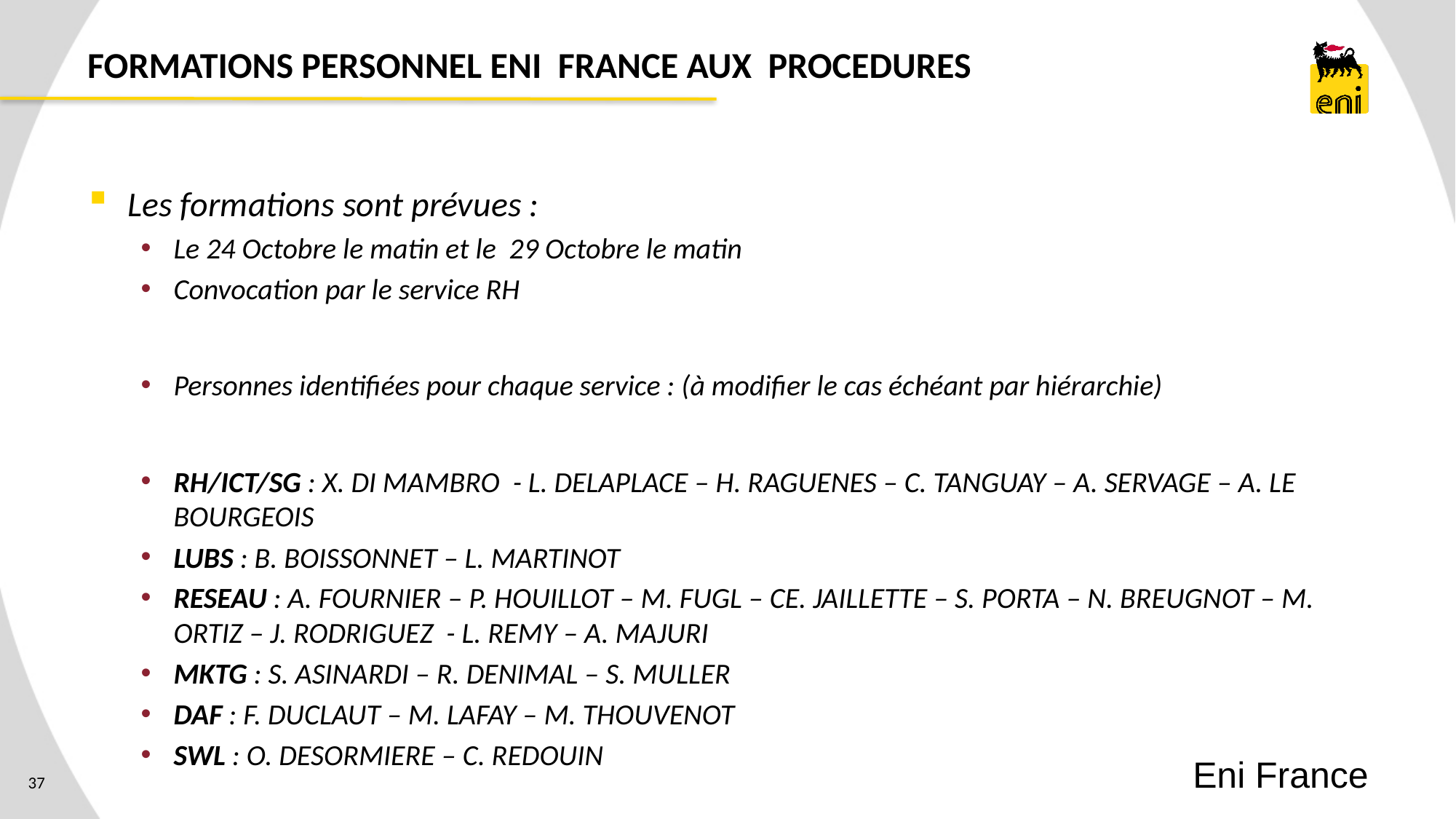

# FORMATIONS PERSONNEL ENI  FRANCE AUX  PROCEDURES

Les formations sont prévues :
Le 24 Octobre le matin et le  29 Octobre le matin
Convocation par le service RH

Personnes identifiées pour chaque service : (à modifier le cas échéant par hiérarchie)

RH/ICT/SG : X. DI MAMBRO  - L. DELAPLACE – H. RAGUENES – C. TANGUAY – A. SERVAGE – A. LE BOURGEOIS
LUBS : B. BOISSONNET – L. MARTINOT
RESEAU : A. FOURNIER – P. HOUILLOT – M. FUGL – CE. JAILLETTE – S. PORTA – N. BREUGNOT – M. ORTIZ – J. RODRIGUEZ  - L. REMY – A. MAJURI
MKTG : S. ASINARDI – R. DENIMAL – S. MULLER
DAF : F. DUCLAUT – M. LAFAY – M. THOUVENOT
SWL : O. DESORMIERE – C. REDOUIN

Eni France
37